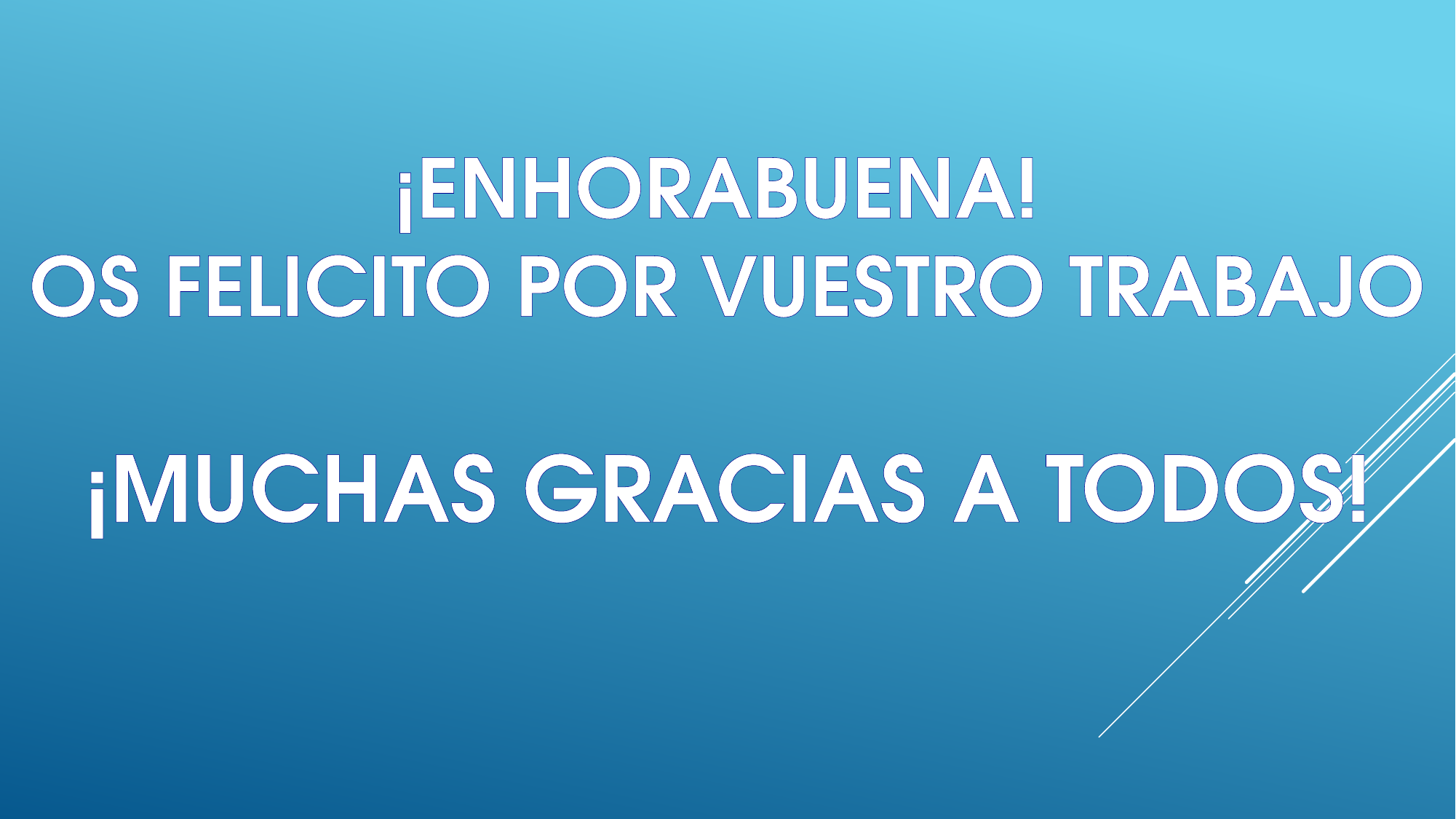

¡ENHORABUENA!
OS FELICITO POR VUESTRO TRABAJO

¡MUCHAS GRACIAS A TODOS!